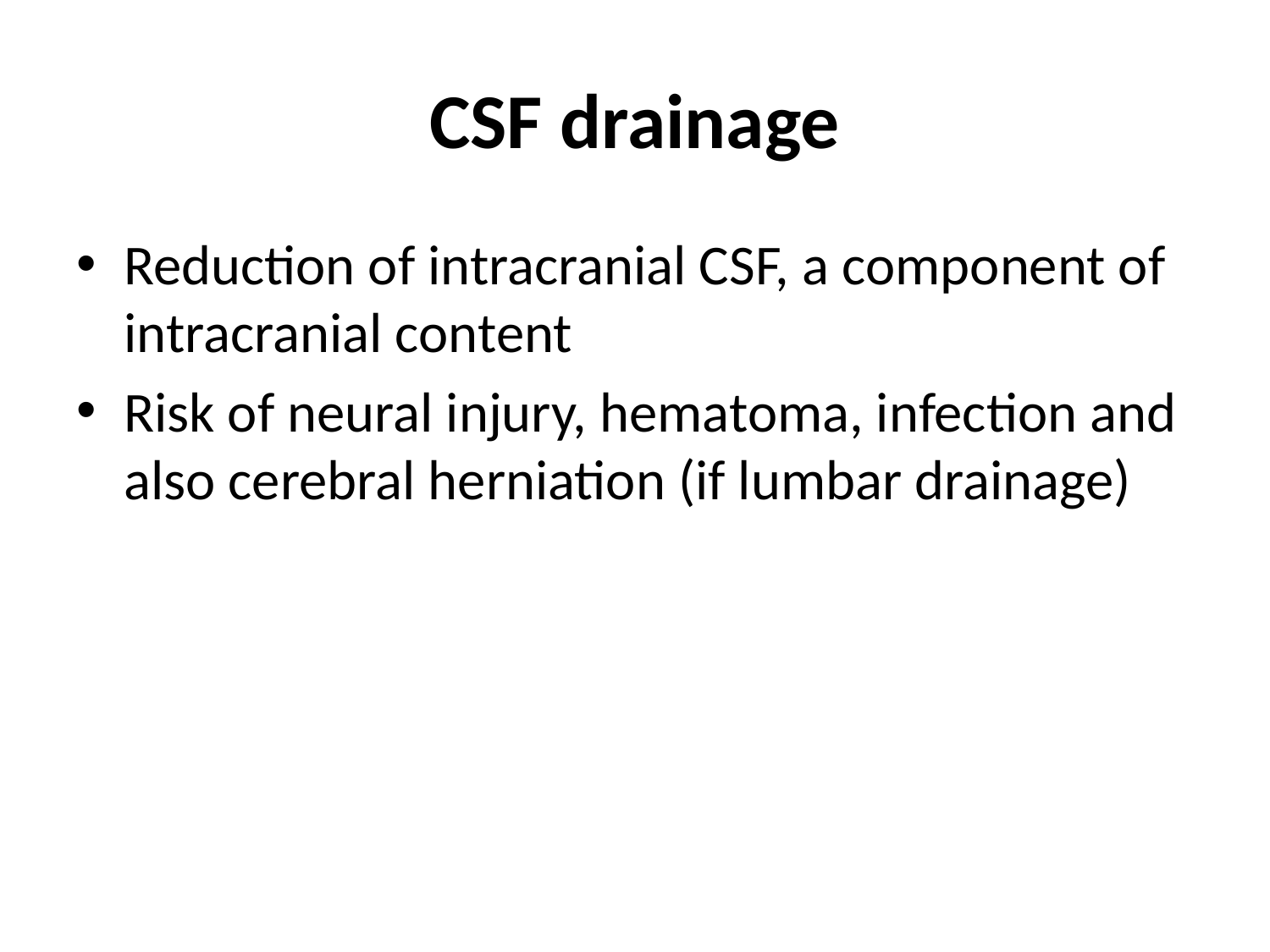

# CSF drainage
Reduction of intracranial CSF, a component of intracranial content
Risk of neural injury, hematoma, infection and also cerebral herniation (if lumbar drainage)